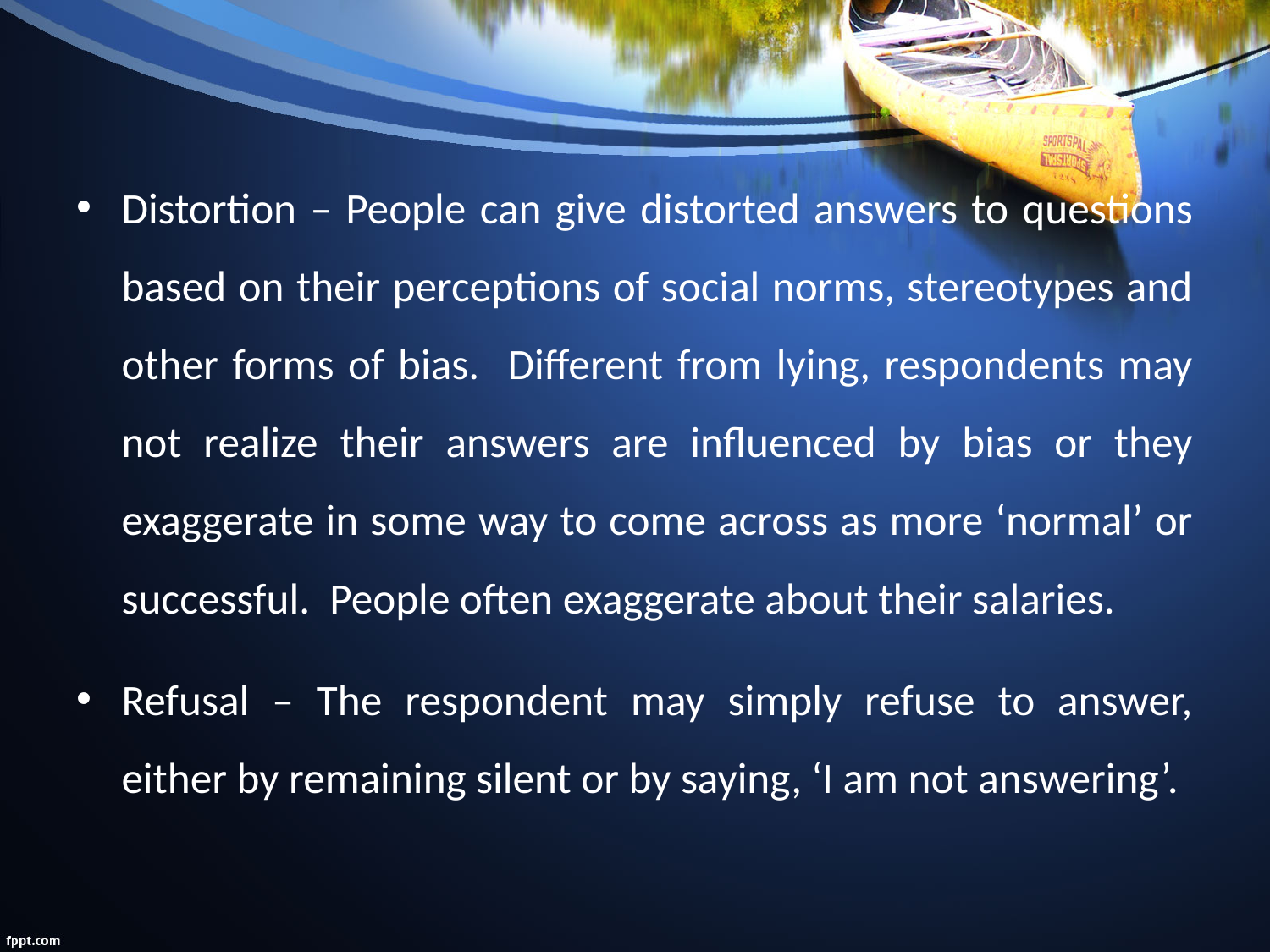

Distortion – People can give distorted answers to questions based on their perceptions of social norms, stereotypes and other forms of bias.  Different from lying, respondents may not realize their answers are influenced by bias or they exaggerate in some way to come across as more ‘normal’ or successful.  People often exaggerate about their salaries.
Refusal – The respondent may simply refuse to answer, either by remaining silent or by saying, ‘I am not answering’.